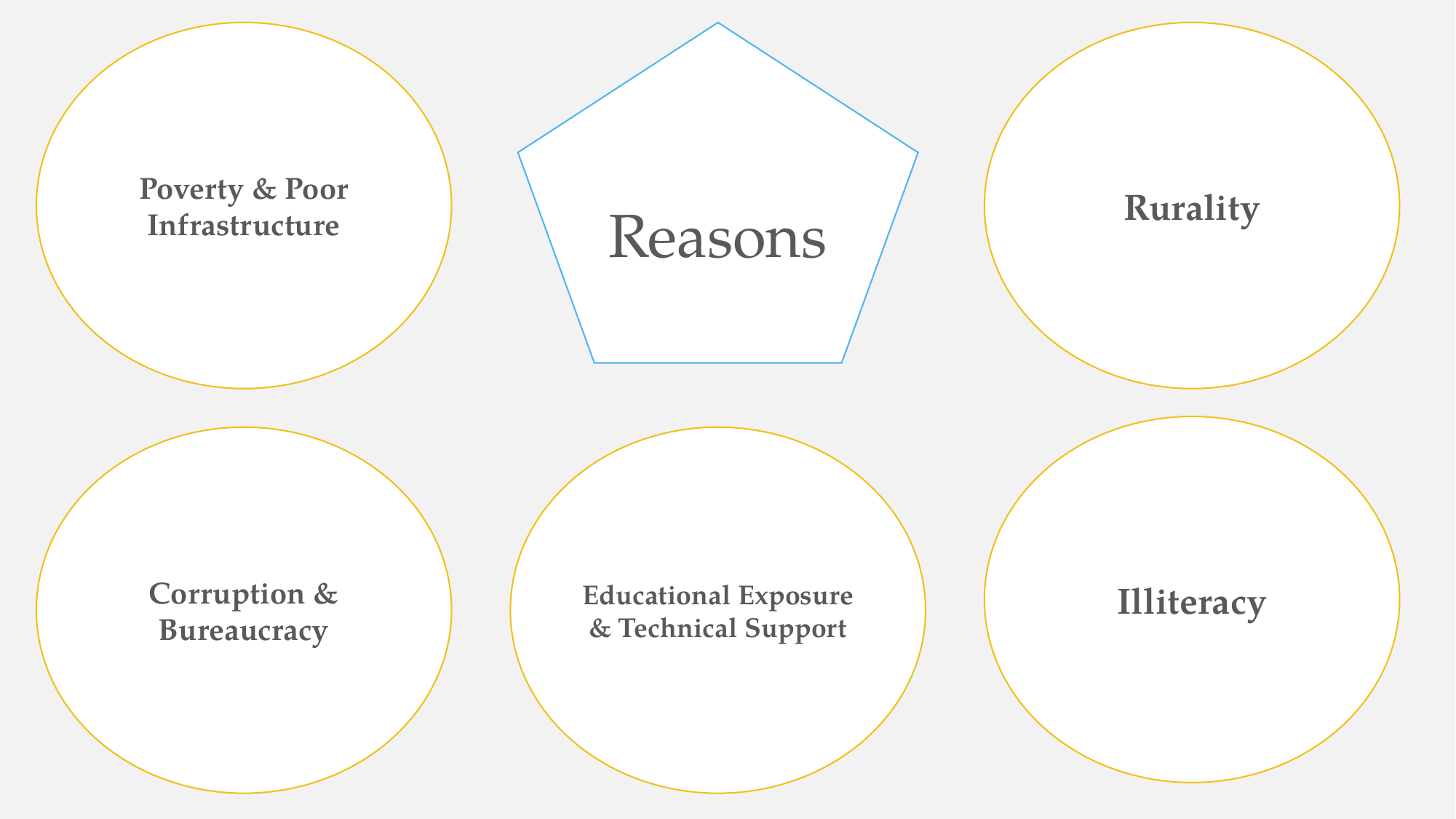

Poverty & Poor Infrastructure
Reasons
Rurality
Illiteracy
Educational Exposure & Technical Support
Corruption & Bureaucracy